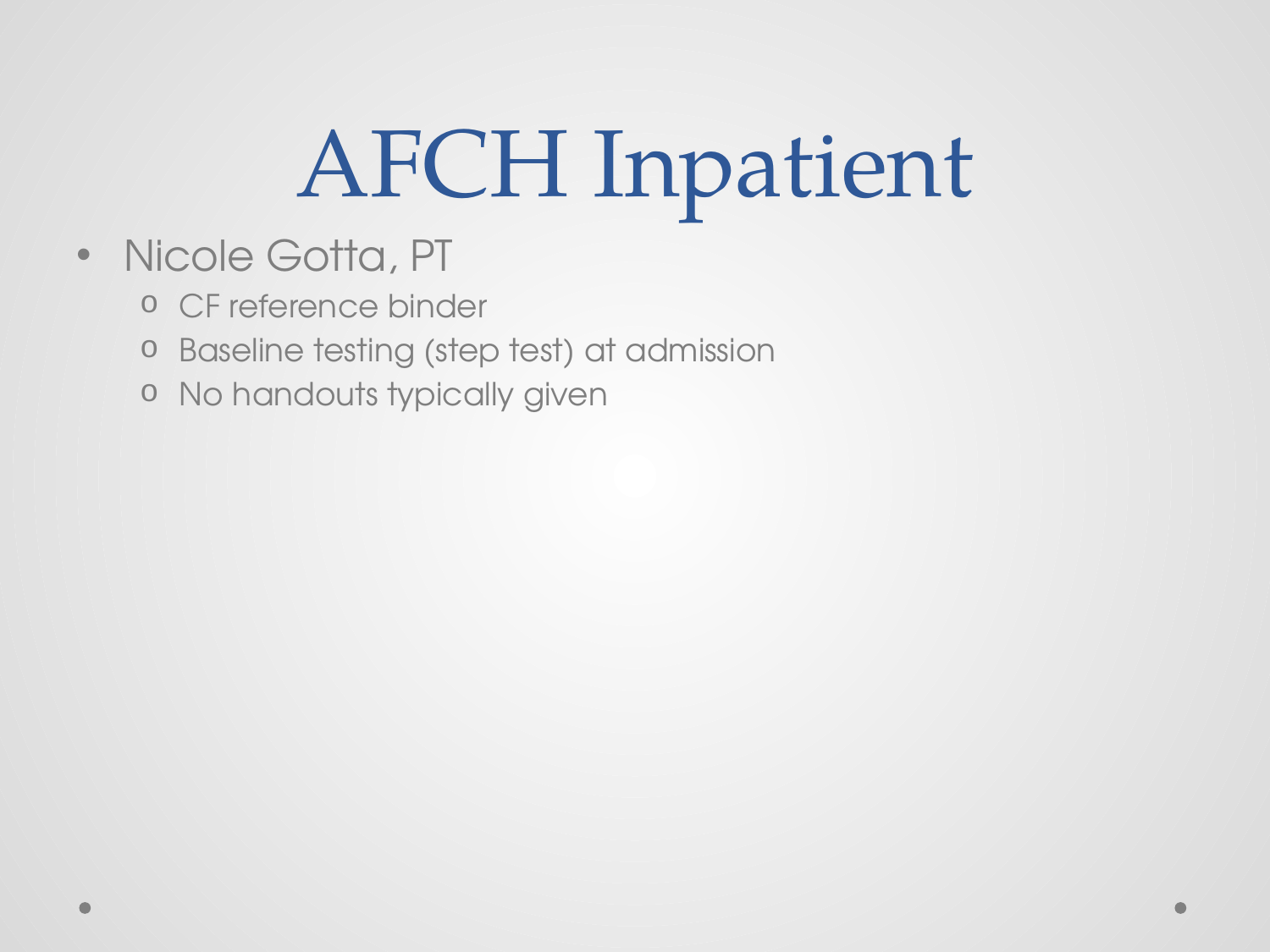

# AFCH Inpatient
Nicole Gotta, PT
CF reference binder
Baseline testing (step test) at admission
No handouts typically given